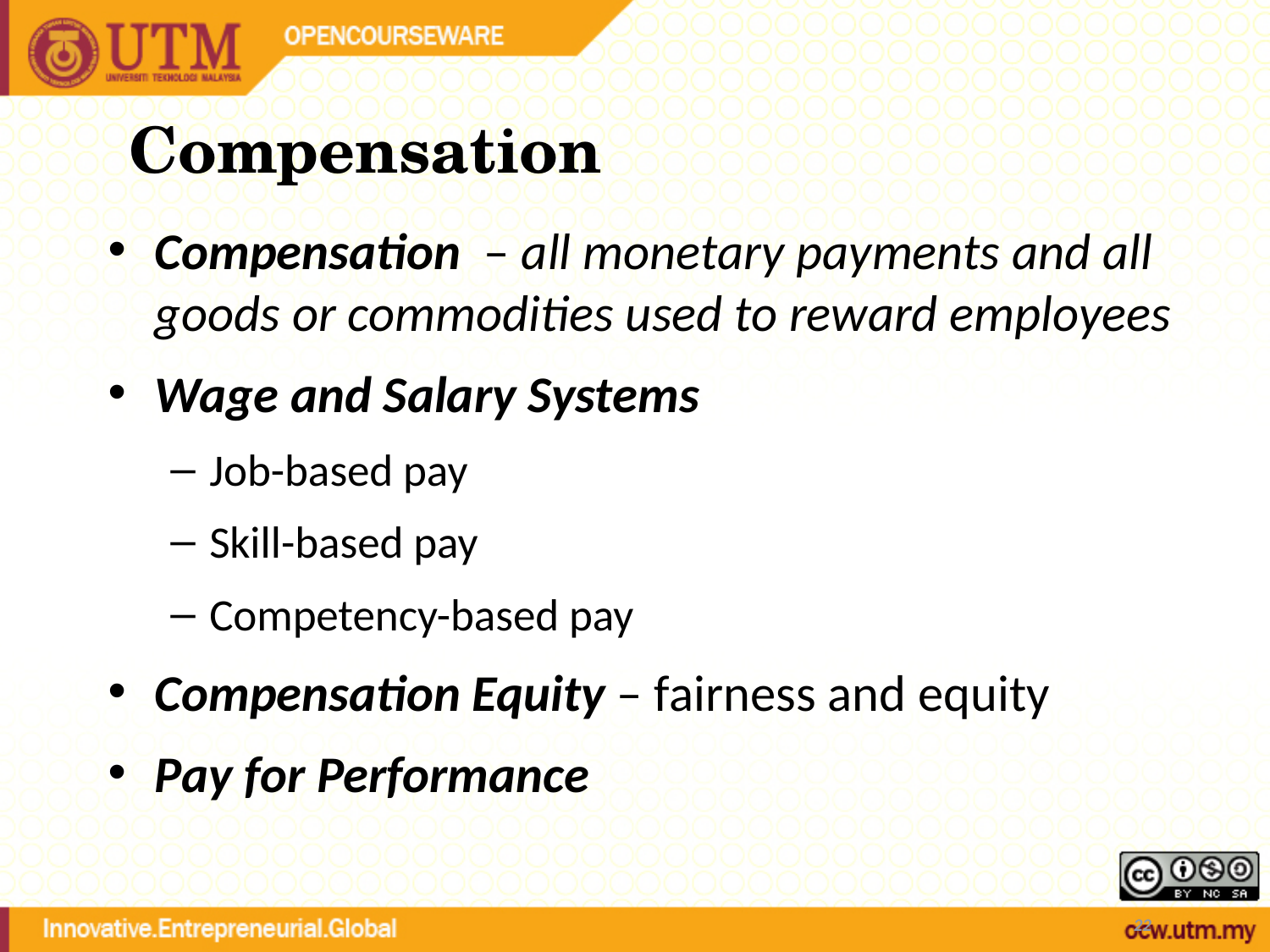

# Compensation
Compensation  – all monetary payments and all goods or commodities used to reward employees
Wage and Salary Systems
Job-based pay
Skill-based pay
Competency-based pay
Compensation Equity – fairness and equity
Pay for Performance
22